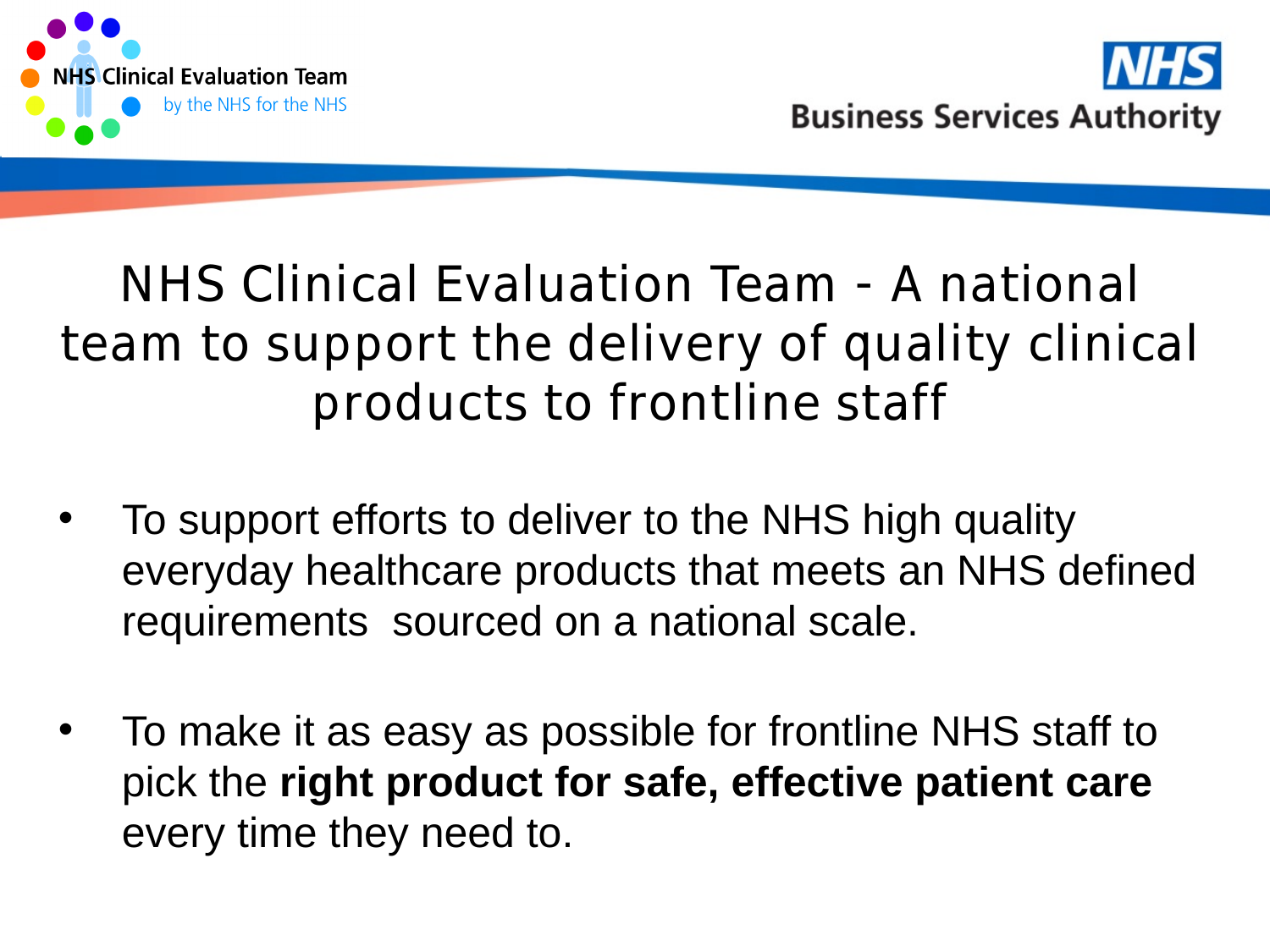

# NHS Clinical Evaluation Team - A national team to support the delivery of quality clinical products to frontline staff
To support efforts to deliver to the NHS high quality everyday healthcare products that meets an NHS defined requirements  sourced on a national scale.
To make it as easy as possible for frontline NHS staff to pick the right product for safe, effective patient care every time they need to.